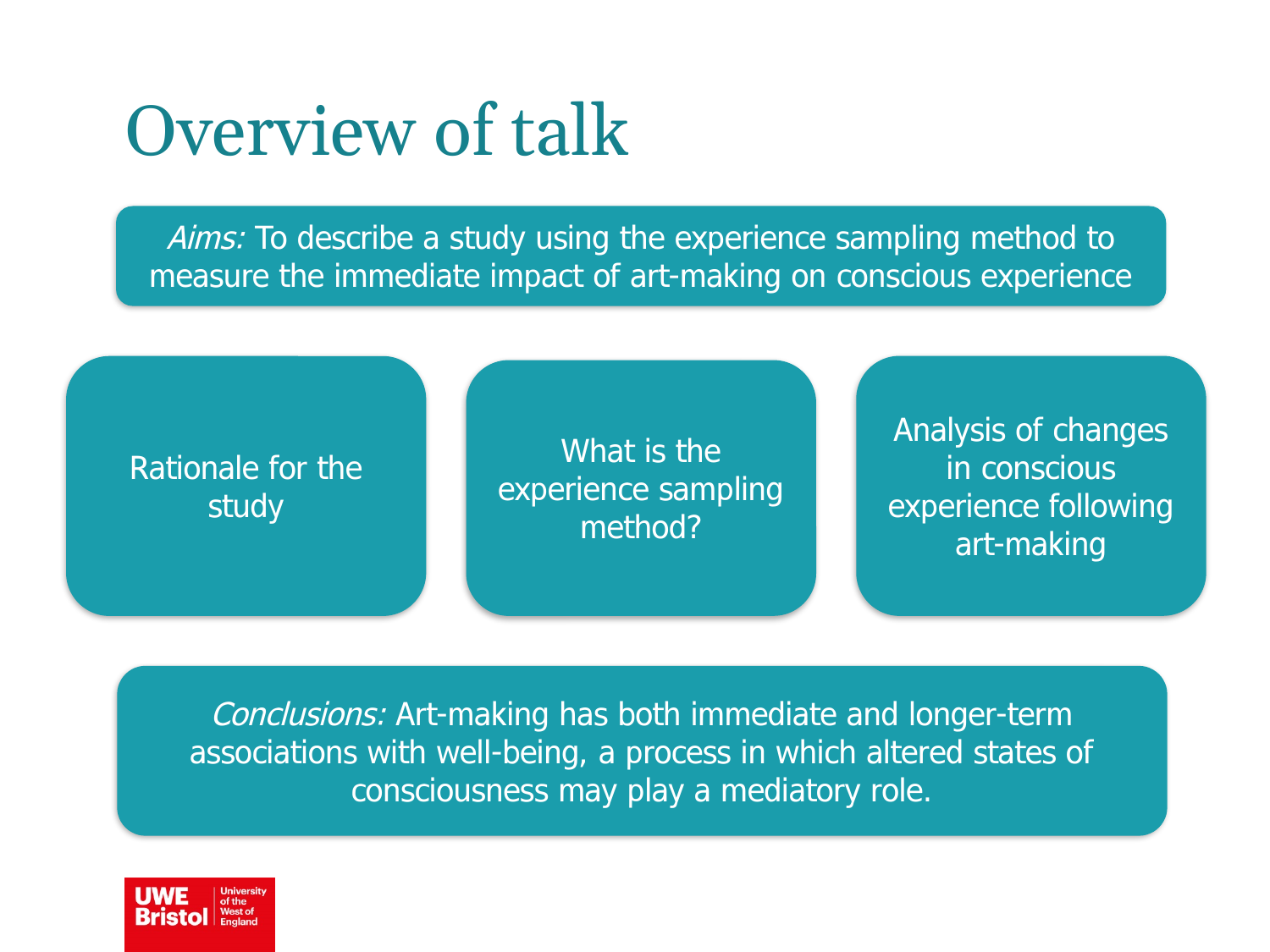

Overview of talk
Aims: To describe a study using the experience sampling method to measure the immediate impact of art-making on conscious experience
Analysis of changes in conscious experience following art-making
Rationale for the study
What is the experience sampling method?

Conclusions: Art-making has both immediate and longer-term associations with well-being, a process in which altered states of consciousness may play a mediatory role.